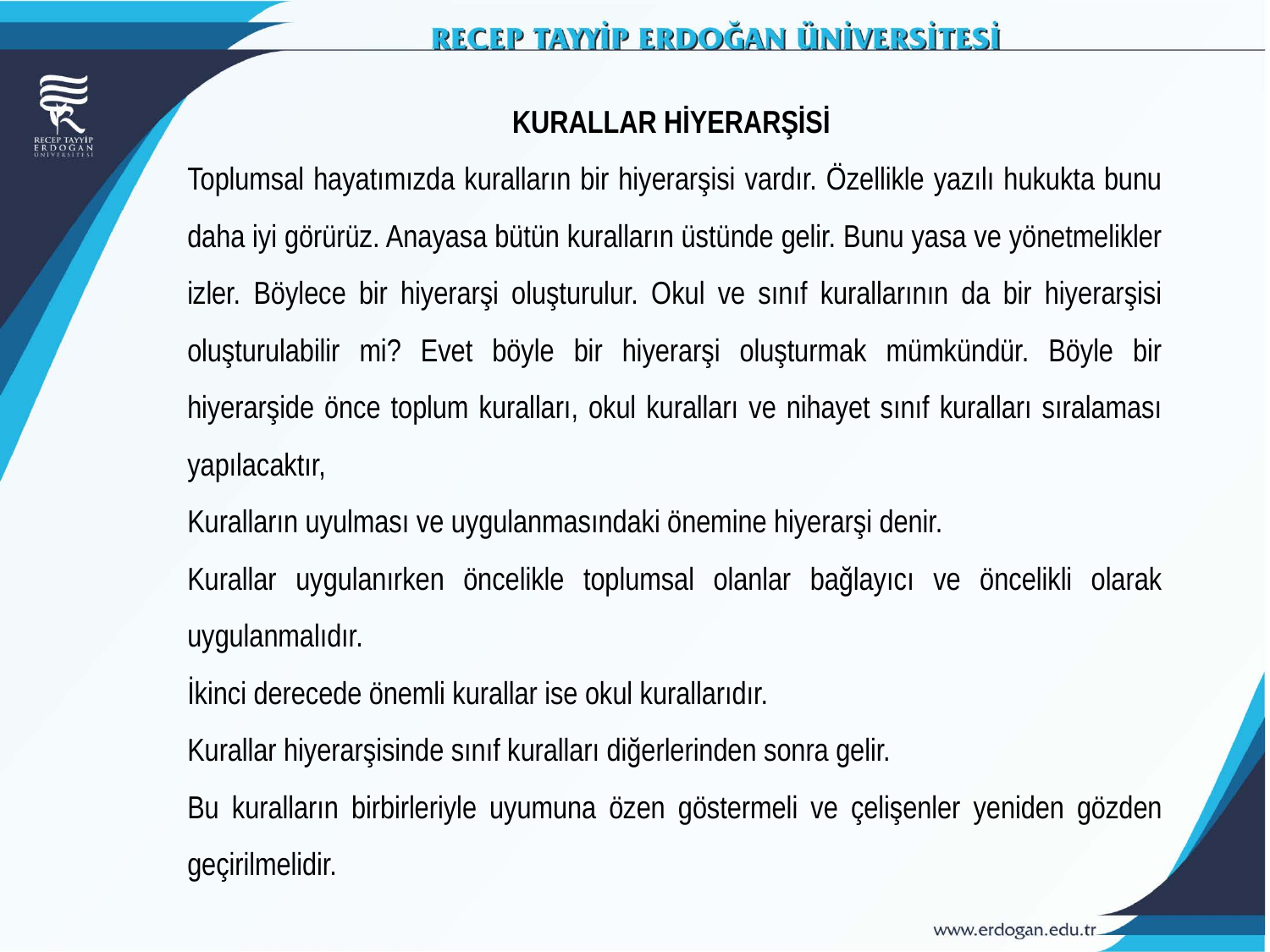

KURALLAR HİYERARŞİSİ
Toplumsal hayatımızda kuralların bir hiyerarşisi vardır. Özellikle yazılı hukukta bunu daha iyi görürüz. Anayasa bütün kuralların üstünde gelir. Bunu yasa ve yönetmelikler izler. Böylece bir hiyerarşi oluşturulur. Okul ve sınıf kurallarının da bir hiyerarşisi oluşturulabilir mi? Evet böyle bir hiyerarşi oluşturmak mümkündür. Böyle bir hiyerarşide önce toplum kuralları, okul kuralları ve nihayet sınıf kuralları sıralaması yapılacaktır,
Kuralların uyulması ve uygulanmasındaki önemine hiyerarşi denir.
Kurallar uygulanırken öncelikle toplumsal olanlar bağlayıcı ve öncelikli olarak uygulanmalıdır.
İkinci derecede önemli kurallar ise okul kurallarıdır.
Kurallar hiyerarşisinde sınıf kuralları diğerlerinden sonra gelir.
Bu kuralların birbirleriyle uyumuna özen göstermeli ve çelişenler yeniden gözden geçirilmelidir.